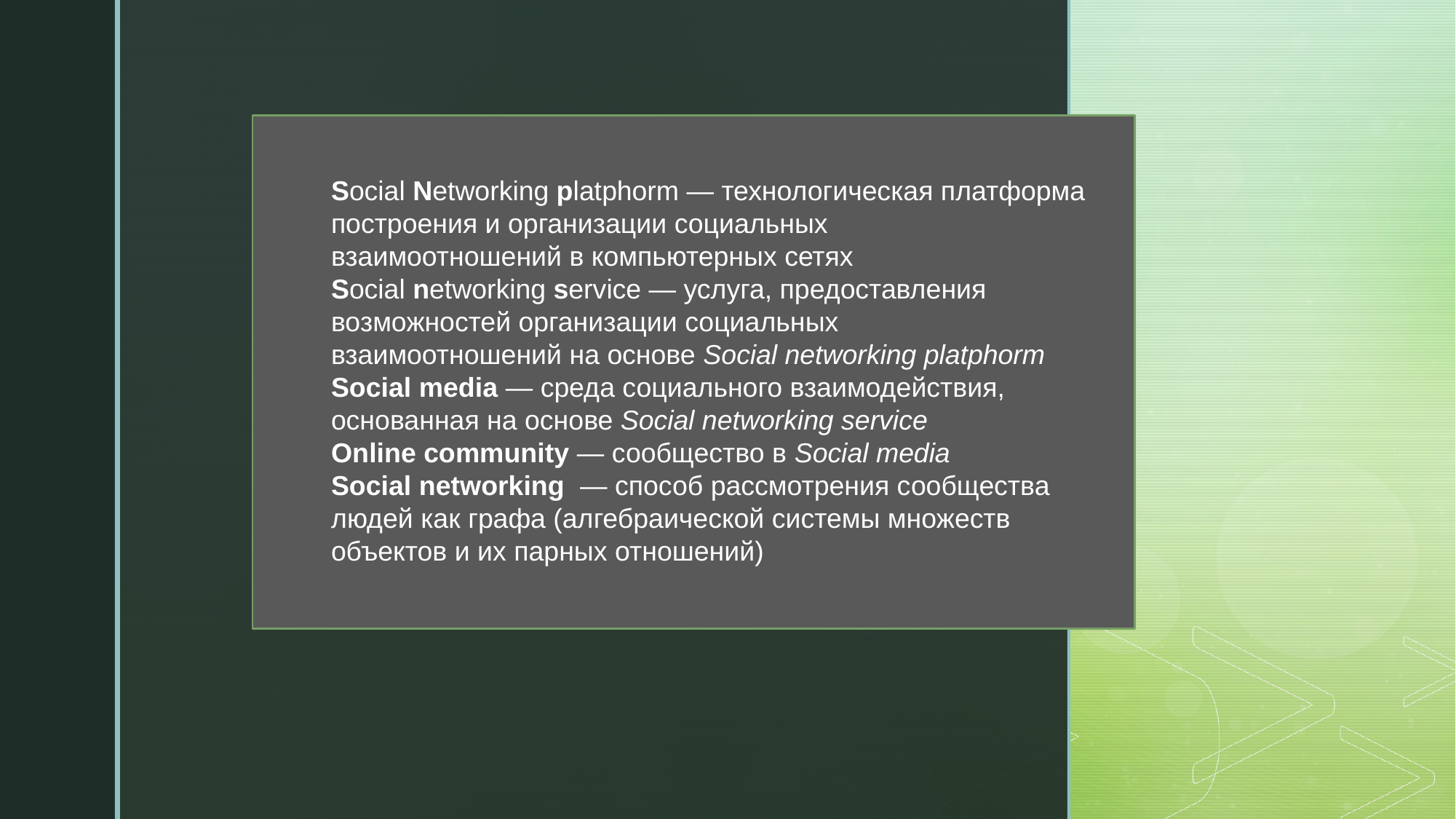

Social Networking platphorm — технологическая платформа построения и организации социальных взаимоотношений в компьютерных сетях
Social networking service — услуга, предоставления возможностей организации социальных взаимоотношений на основе Social networking platphorm
Social media — среда социального взаимодействия, основанная на основе Social networking service
Оnline community — сообщество в Social media
Social networking  — способ рассмотрения сообщества людей как графа (алгебраической системы множеств объектов и их парных отношений)

#